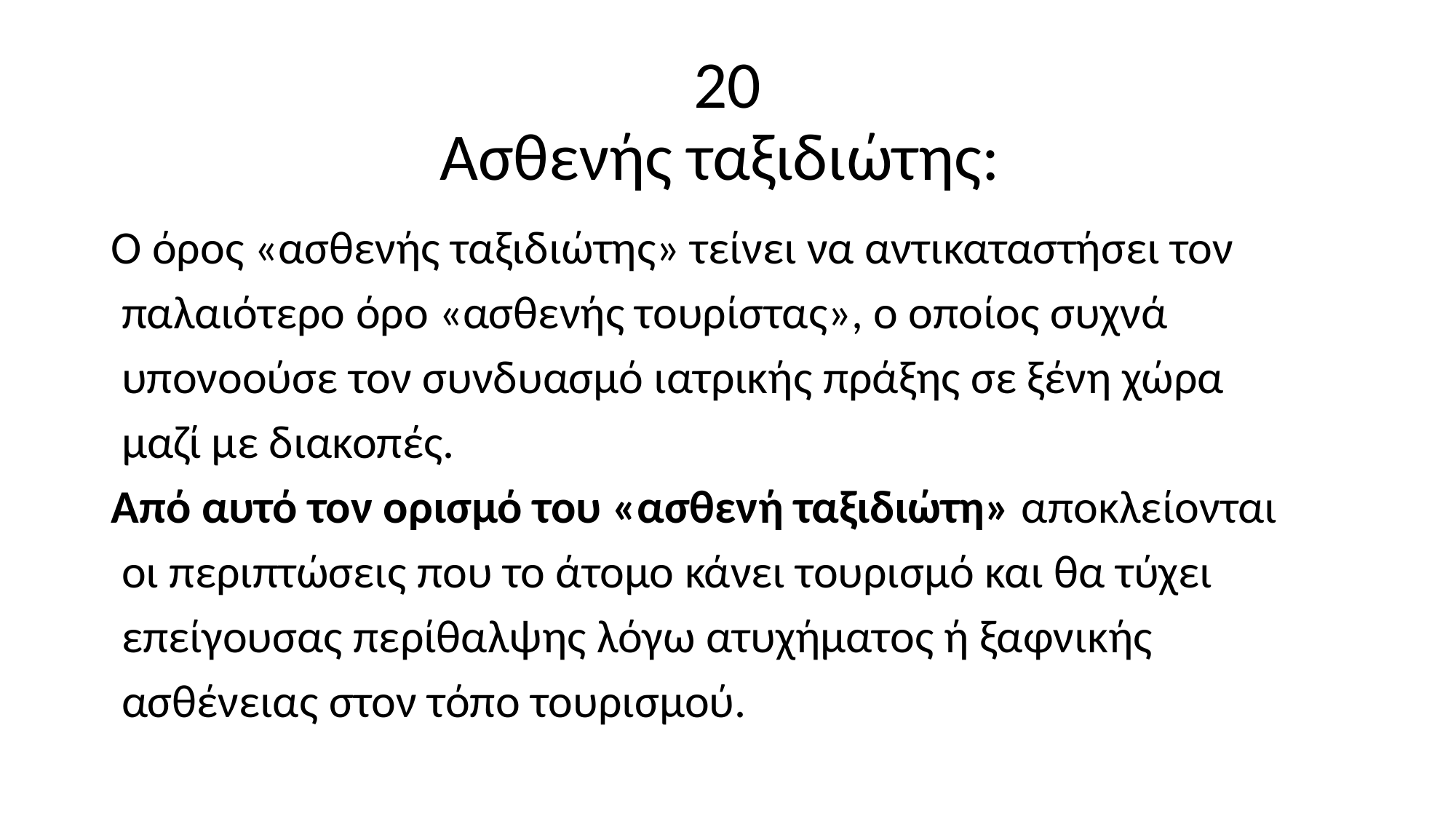

# 20 Ασθενής ταξιδιώτης:
Ο όρος «ασθενής ταξιδιώτης» τείνει να αντικαταστήσει τον
 παλαιότερο όρο «ασθενής τουρίστας», ο οποίος συχνά
 υπονοούσε τον συνδυασμό ιατρικής πράξης σε ξένη χώρα
 μαζί με διακοπές.
Από αυτό τον ορισμό του «ασθενή ταξιδιώτη» αποκλείονται
 οι περιπτώσεις που το άτομο κάνει τουρισμό και θα τύχει
 επείγουσας περίθαλψης λόγω ατυχήματος ή ξαφνικής
 ασθένειας στον τόπο τουρισμού.